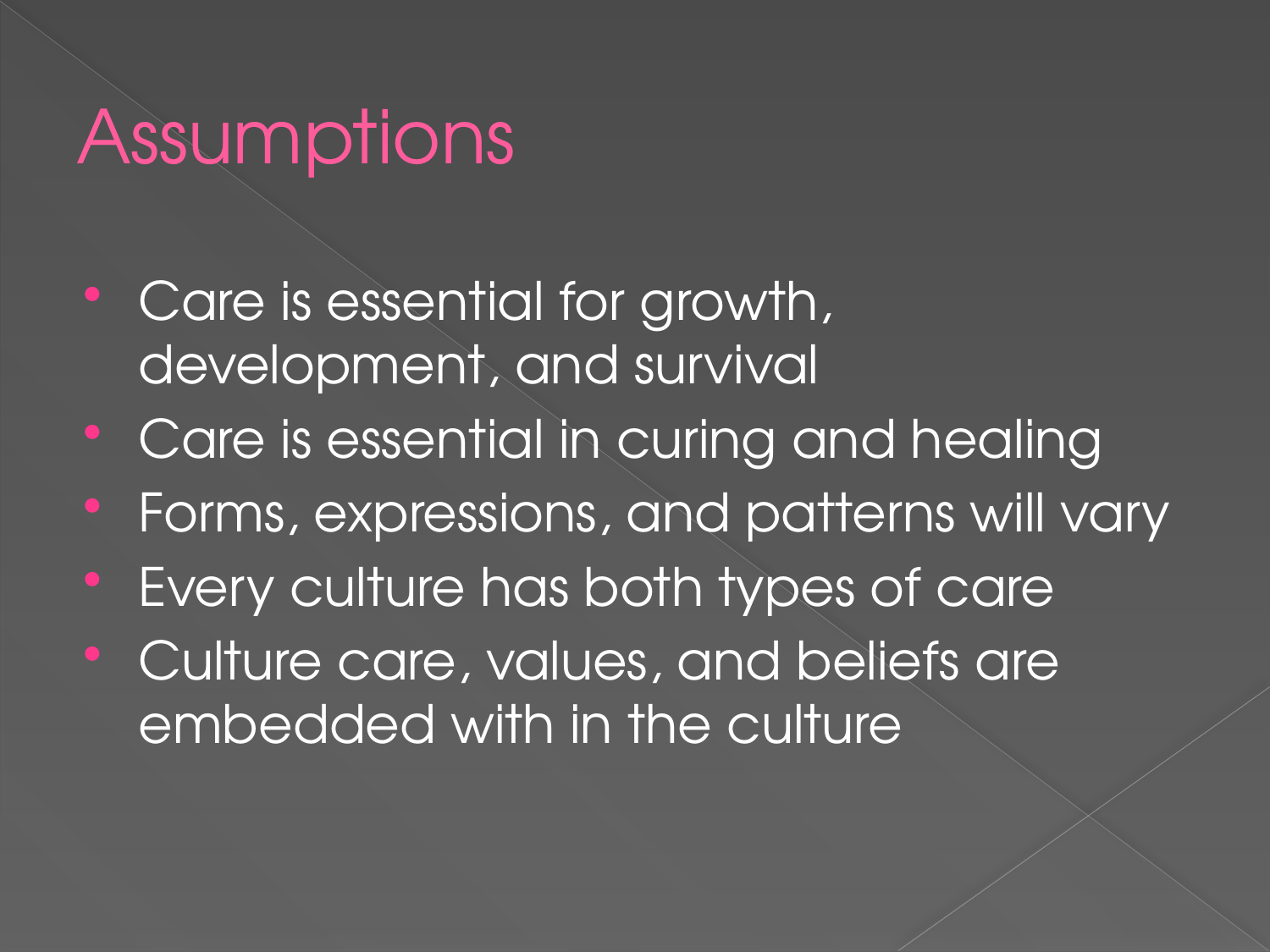

Assumptions
Care is essential for growth, development, and survival
Care is essential in curing and healing
Forms, expressions, and patterns will vary
Every culture has both types of care
Culture care, values, and beliefs are embedded with in the culture